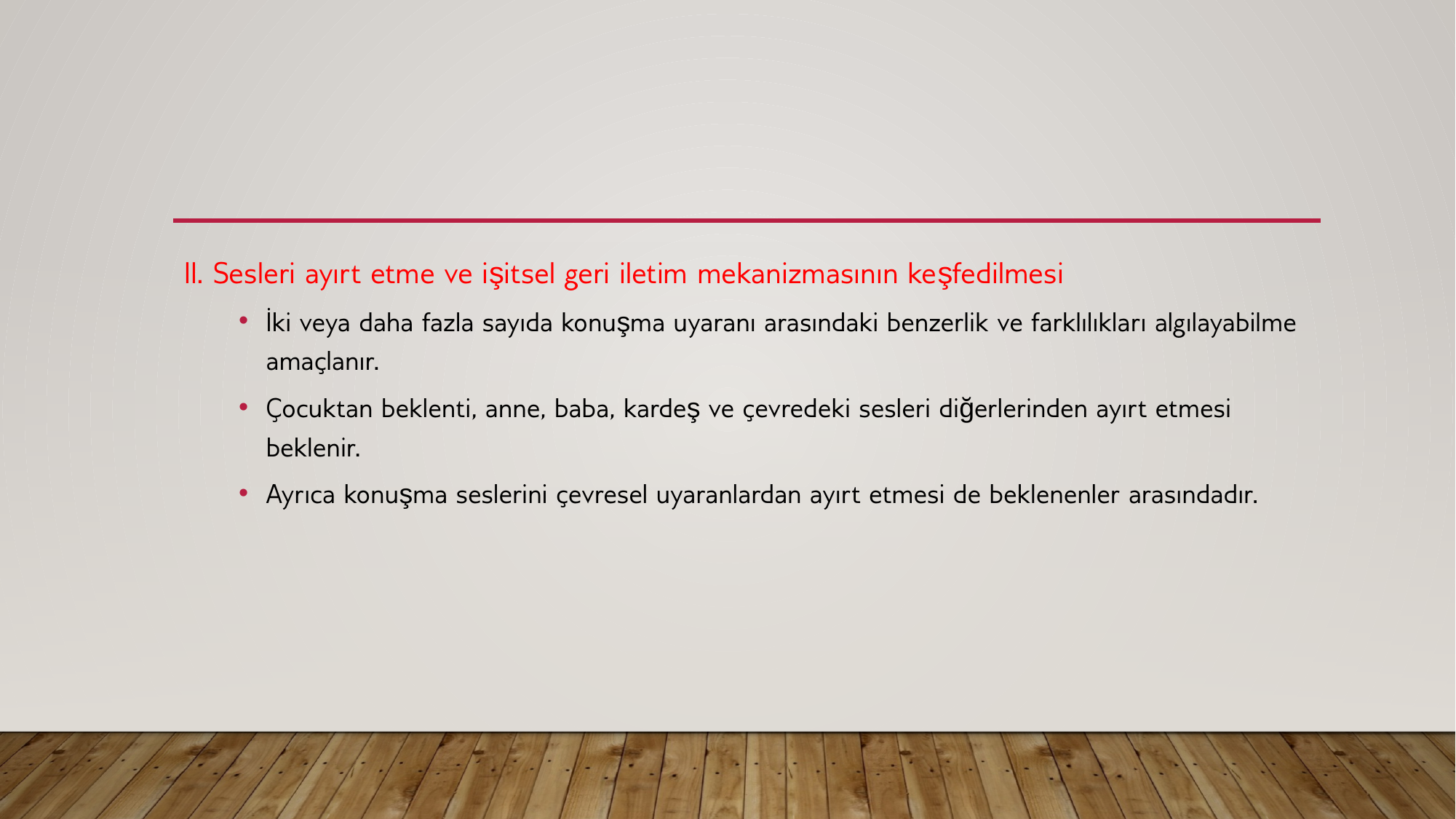

#
II. Sesleri ayırt etme ve işitsel geri iletim mekanizmasının keşfedilmesi
İki veya daha fazla sayıda konuşma uyaranı arasındaki benzerlik ve farklılıkları algılayabilme amaçlanır.
Çocuktan beklenti, anne, baba, kardeş ve çevredeki sesleri diğerlerinden ayırt etmesi beklenir.
Ayrıca konuşma seslerini çevresel uyaranlardan ayırt etmesi de beklenenler arasındadır.